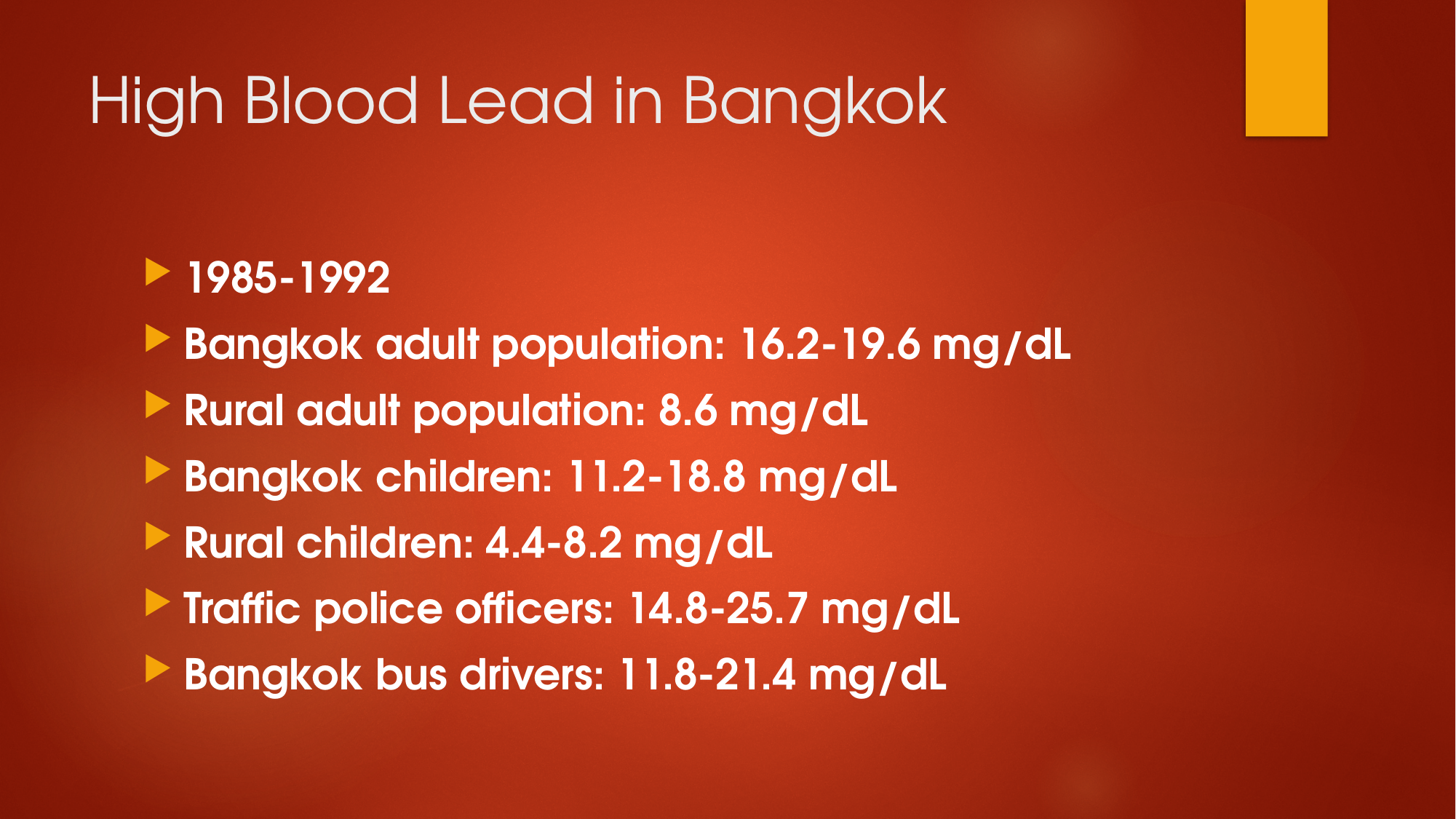

# High Blood Lead in Bangkok
1985-1992
Bangkok adult population: 16.2-19.6 mg/dL
Rural adult population: 8.6 mg/dL
Bangkok children: 11.2-18.8 mg/dL
Rural children: 4.4-8.2 mg/dL
Traffic police officers: 14.8-25.7 mg/dL
Bangkok bus drivers: 11.8-21.4 mg/dL